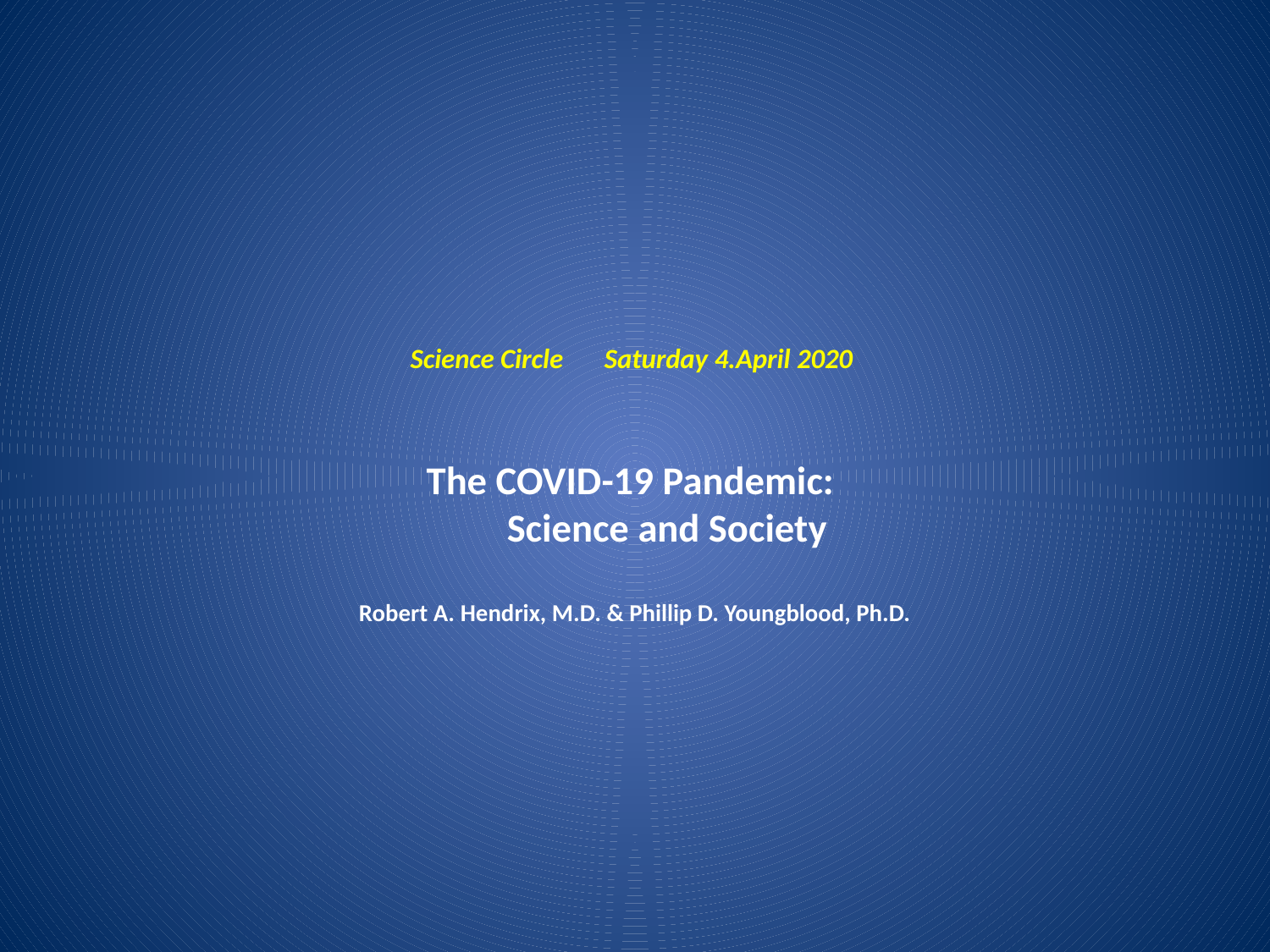

# Science Circle 	Saturday 4.April 2020 The COVID-19 Pandemic: Science and Society Robert A. Hendrix, M.D. & Phillip D. Youngblood, Ph.D.